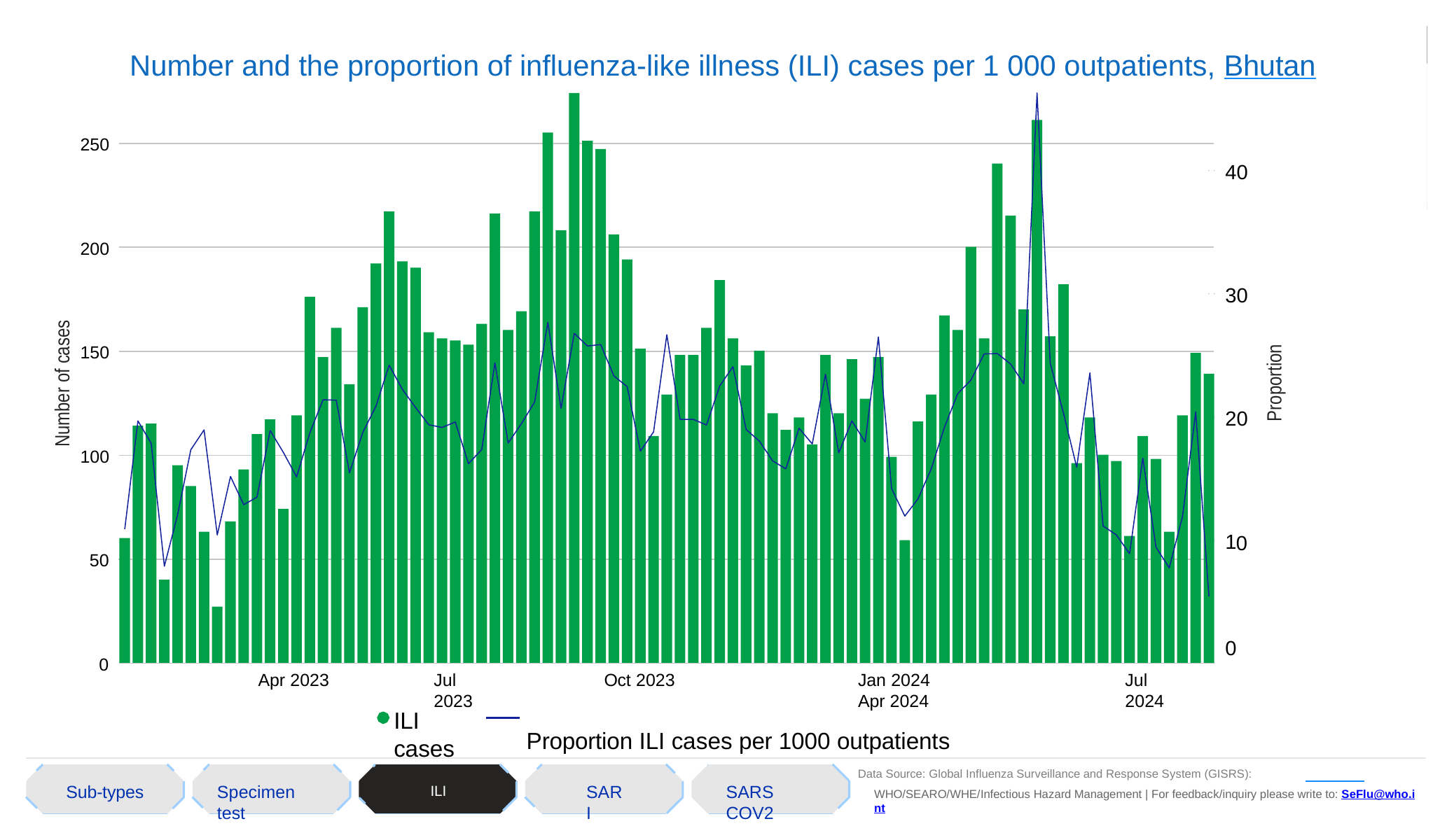

Power BI Desktop
# Number and the proportion of influenza-like illness (ILI) cases per 1 000 outpatients, Bhutan

250

40

200

30

Number of cases

Proportion

150

20

100

1
0

50

0
0

Apr 2023
Jul 2023
Oct 2023	Jan 2024	Apr 2024
Proportion ILI cases per 1000 outpatients
Jul 2024

ILI cases

Data Source: Global Influenza Surveillance and Response System (GISRS):

Sub-types
Specimen test
SARI
SARS COV2

ILI
WHO/SEARO/WHE/Infectious Hazard Management | For feedback/inquiry please write to: SeFlu@who.int